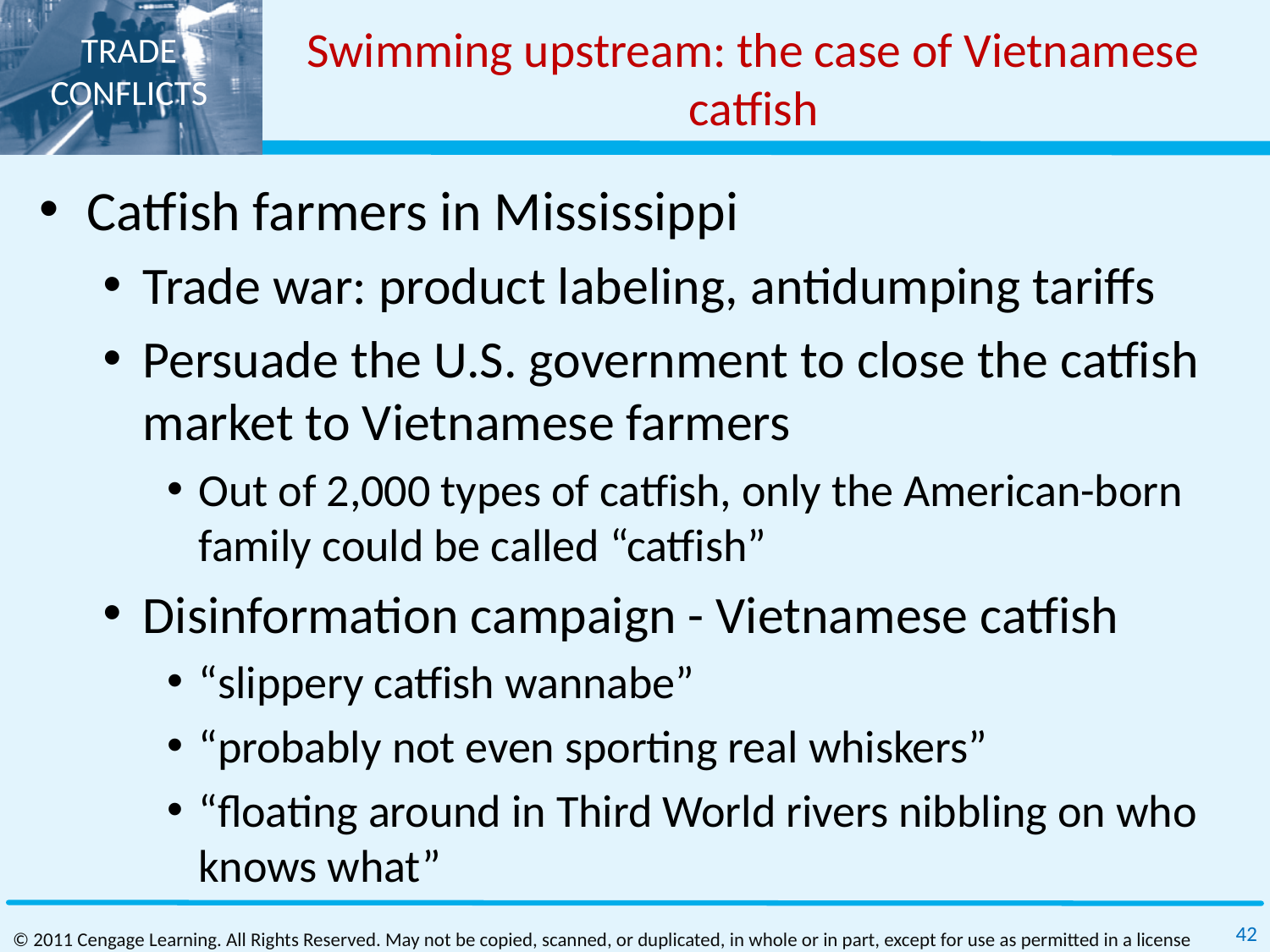

# Swimming upstream: the case of Vietnamese catfish
Catfish farmers in Mississippi
Trade war: product labeling, antidumping tariffs
Persuade the U.S. government to close the catfish market to Vietnamese farmers
Out of 2,000 types of catfish, only the American-born family could be called “catfish”
Disinformation campaign - Vietnamese catfish
“slippery catfish wannabe”
“probably not even sporting real whiskers”
“floating around in Third World rivers nibbling on who knows what”
42
© 2011 Cengage Learning. All Rights Reserved. May not be copied, scanned, or duplicated, in whole or in part, except for use as permitted in a license distributed with a certain product or service or otherwise on a password‐protected website for classroom use